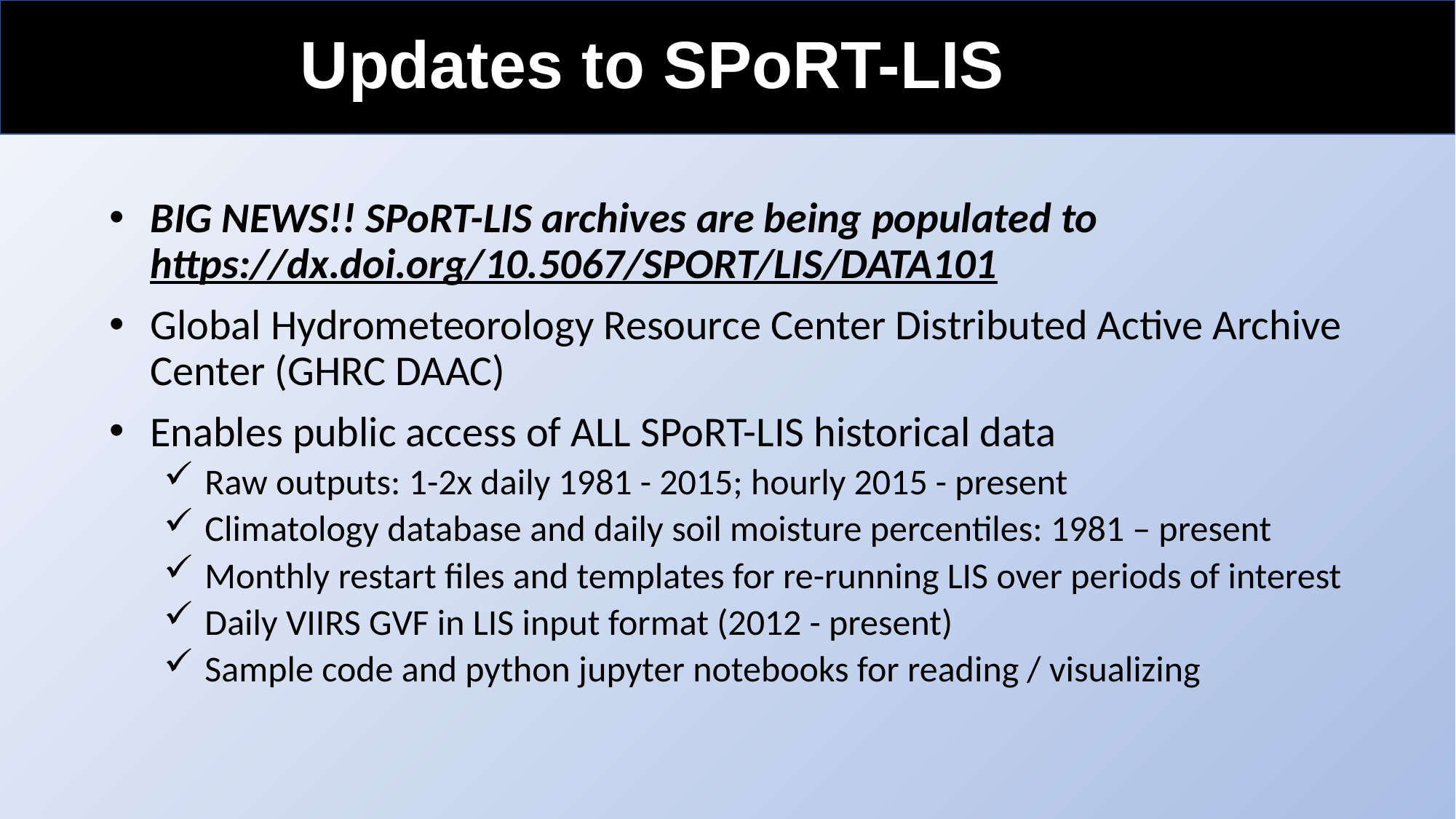

# Updates to SPoRT-LIS
BIG NEWS!! SPoRT-LIS archives are being populated to https://dx.doi.org/10.5067/SPORT/LIS/DATA101
Global Hydrometeorology Resource Center Distributed Active Archive Center (GHRC DAAC)
Enables public access of ALL SPoRT-LIS historical data
Raw outputs: 1-2x daily 1981 - 2015; hourly 2015 - present
Climatology database and daily soil moisture percentiles: 1981 – present
Monthly restart files and templates for re-running LIS over periods of interest
Daily VIIRS GVF in LIS input format (2012 - present)
Sample code and python jupyter notebooks for reading / visualizing